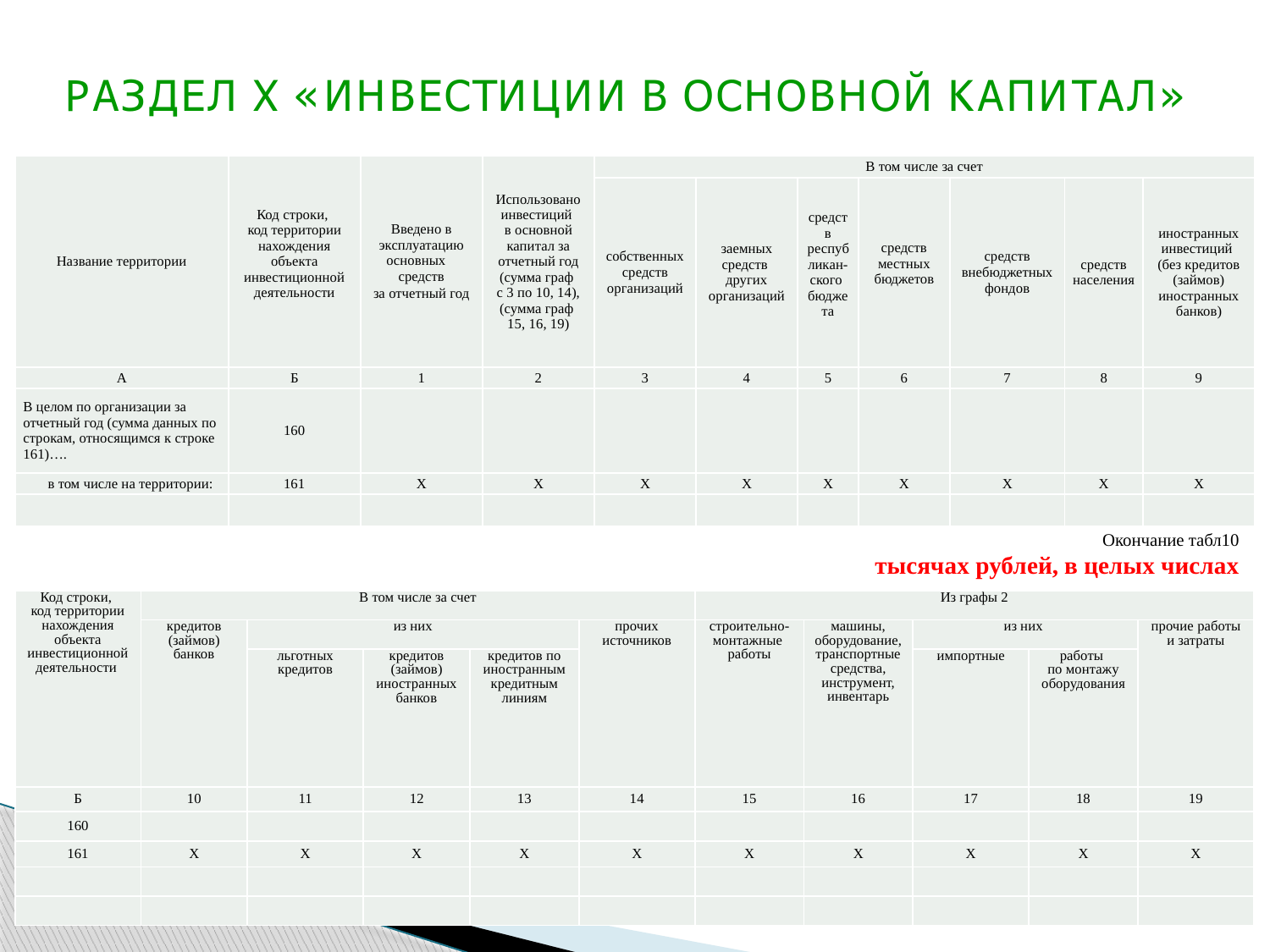

# РАЗДЕЛ Х «ИНВЕСТИЦИИ В ОСНОВНОЙ КАПИТАЛ»
| Название территории | Код строки, код территории нахождения объекта инвестиционной деятельности | Введено в эксплуатацию основных средств за отчетный год | Использовано инвестиций в основной капитал за отчетный год (сумма граф с 3 по 10, 14), (сумма граф 15, 16, 19) | В том числе за счет |  |  |  |  |  |  |
| --- | --- | --- | --- | --- | --- | --- | --- | --- | --- | --- |
|  |  |  |  | собственных средств организаций | заемных средств других организаций | средств республикан-ского бюджета | средств местных бюджетов | средств внебюджетных фондов | средств населения | иностранных инвестиций (без кредитов (займов) иностранных банков) |
| А | Б | 1 | 2 | 3 | 4 | 5 | 6 | 7 | 8 | 9 |
| В целом по организации за отчетный год (сумма данных по строкам, относящимся к строке 161)…. | 160 |  |  |  |  |  |  |  |  |  |
| в том числе на территории: | 161 | Х | Х | Х | Х | Х | Х | Х | Х | Х |
|  |  |  |  |  |  |  |  |  |  |  |
Окончание табл10
тысячах рублей, в целых числах

| Код строки, код территории нахождения объекта инвестиционной деятельности | В том числе за счет |  |  |  |  | Из графы 2 |  |  |  |  |
| --- | --- | --- | --- | --- | --- | --- | --- | --- | --- | --- |
|  | кредитов (займов) банков | из них |  |  | прочих источников | строительно-монтажные работы | машины, оборудование, транспортные средства, инструмент, инвентарь | из них |  | прочие работы и затраты |
|  |  | льготных кредитов | кредитов (займов) иностранных банков | кредитов по иностранным кредитным линиям |  |  |  | импортные | работы по монтажу оборудования |  |
| Б | 10 | 11 | 12 | 13 | 14 | 15 | 16 | 17 | 18 | 19 |
| 160 |  |  |  |  |  |  |  |  |  |  |
| 161 | Х | Х | Х | Х | Х | Х | Х | Х | Х | Х |
|  |  |  |  |  |  |  |  |  |  |  |
|  |  |  |  |  |  |  |  |  |  |  |